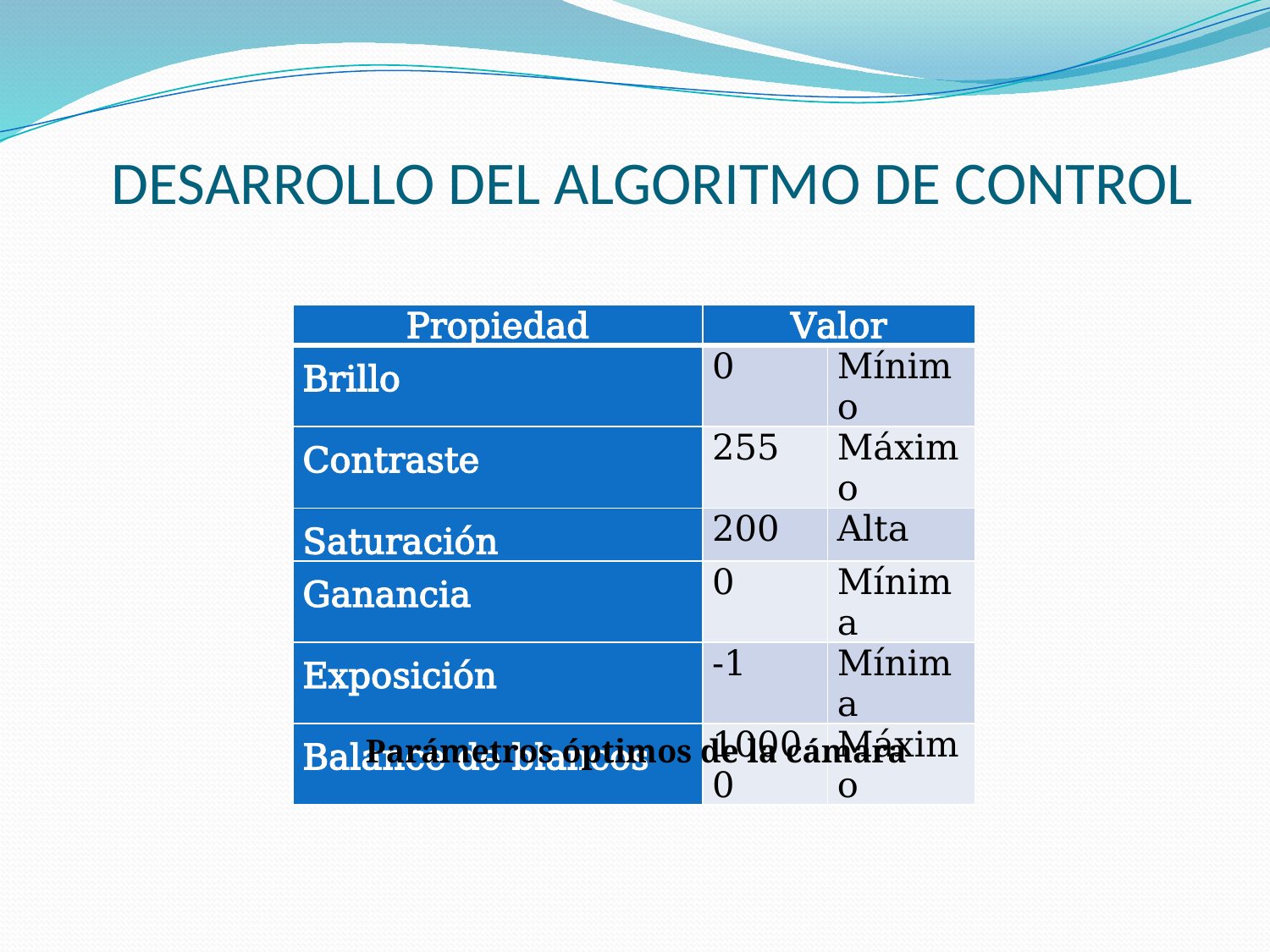

DESARROLLO DEL ALGORITMO DE CONTROL
| Propiedad | Valor |  |
| --- | --- | --- |
| Brillo | 0 | Mínimo |
| Contraste | 255 | Máximo |
| Saturación | 200 | Alta |
| Ganancia | 0 | Mínima |
| Exposición | -1 | Mínima |
| Balance de blancos | 10000 | Máximo |
Parámetros óptimos de la cámara